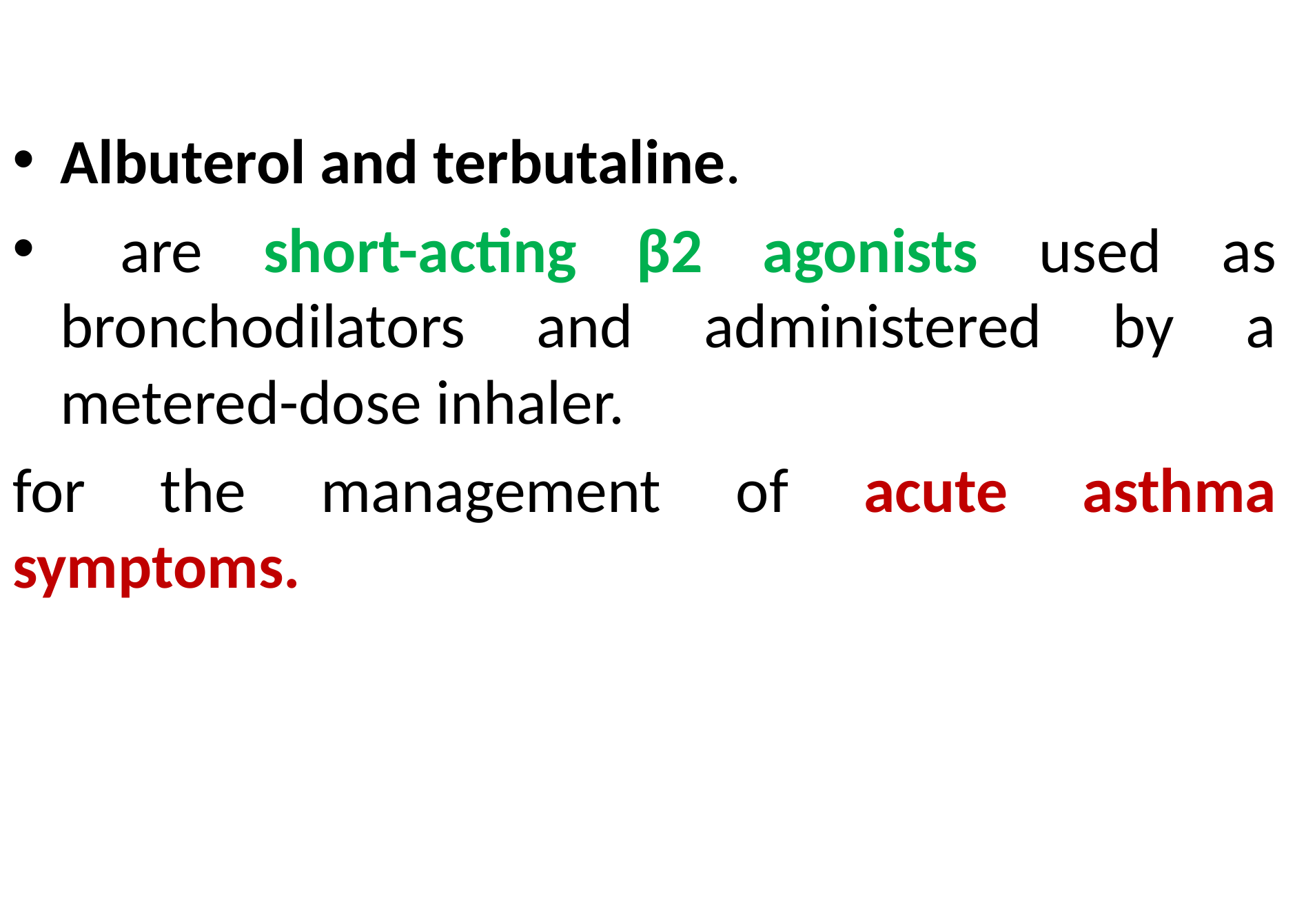

Albuterol and terbutaline.
 are short-acting β2 agonists used as bronchodilators and administered by a metered-dose inhaler.
for the management of acute asthma symptoms.